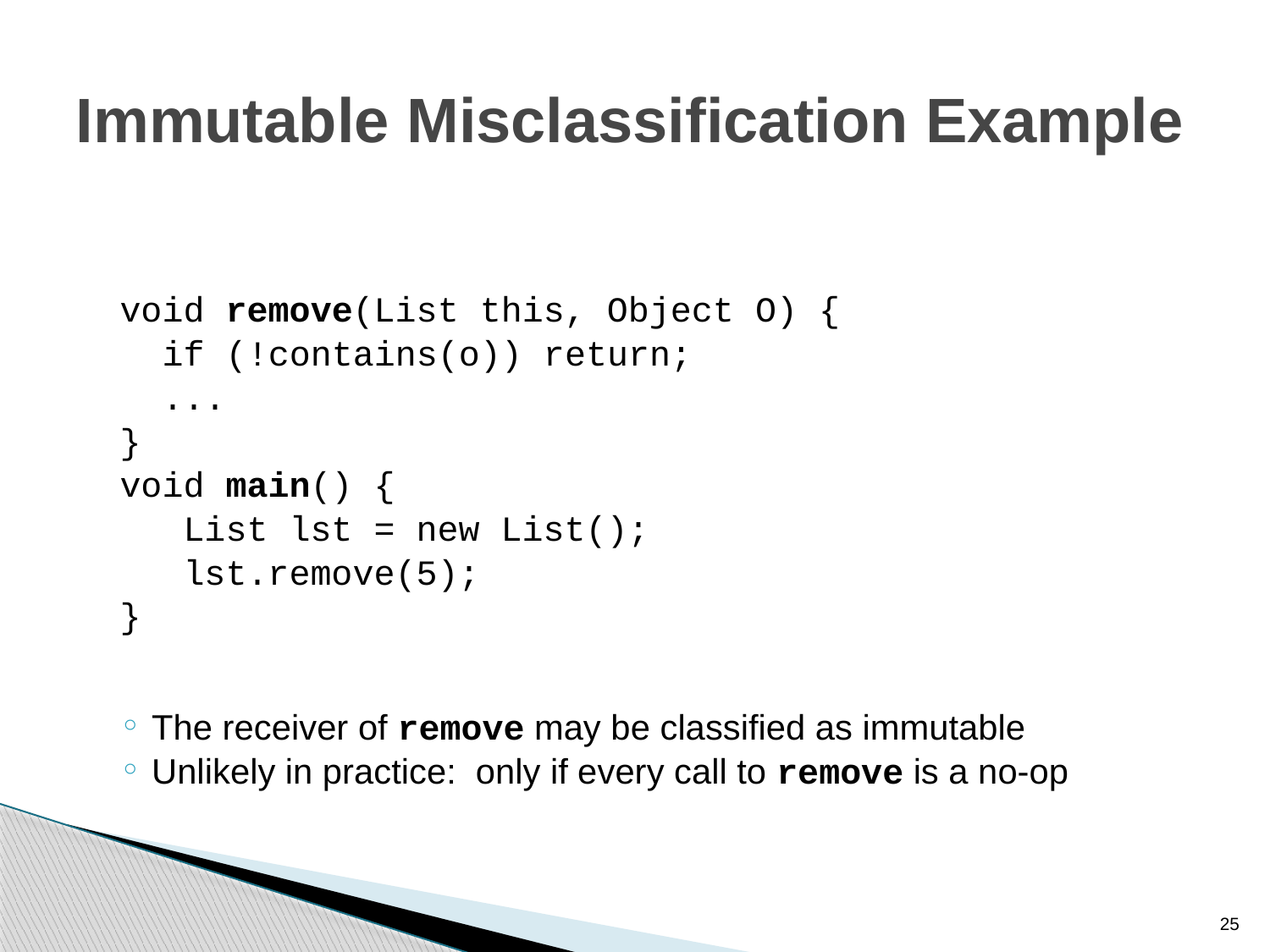

# Immutable Misclassification Example
void remove(List this, Object O) {
  if (!contains(o)) return;
  ...
}
void main() {
   List lst = new List();
   lst.remove(5);
}

The receiver of remove may be classified as immutable
Unlikely in practice:  only if every call to remove is a no-op
25